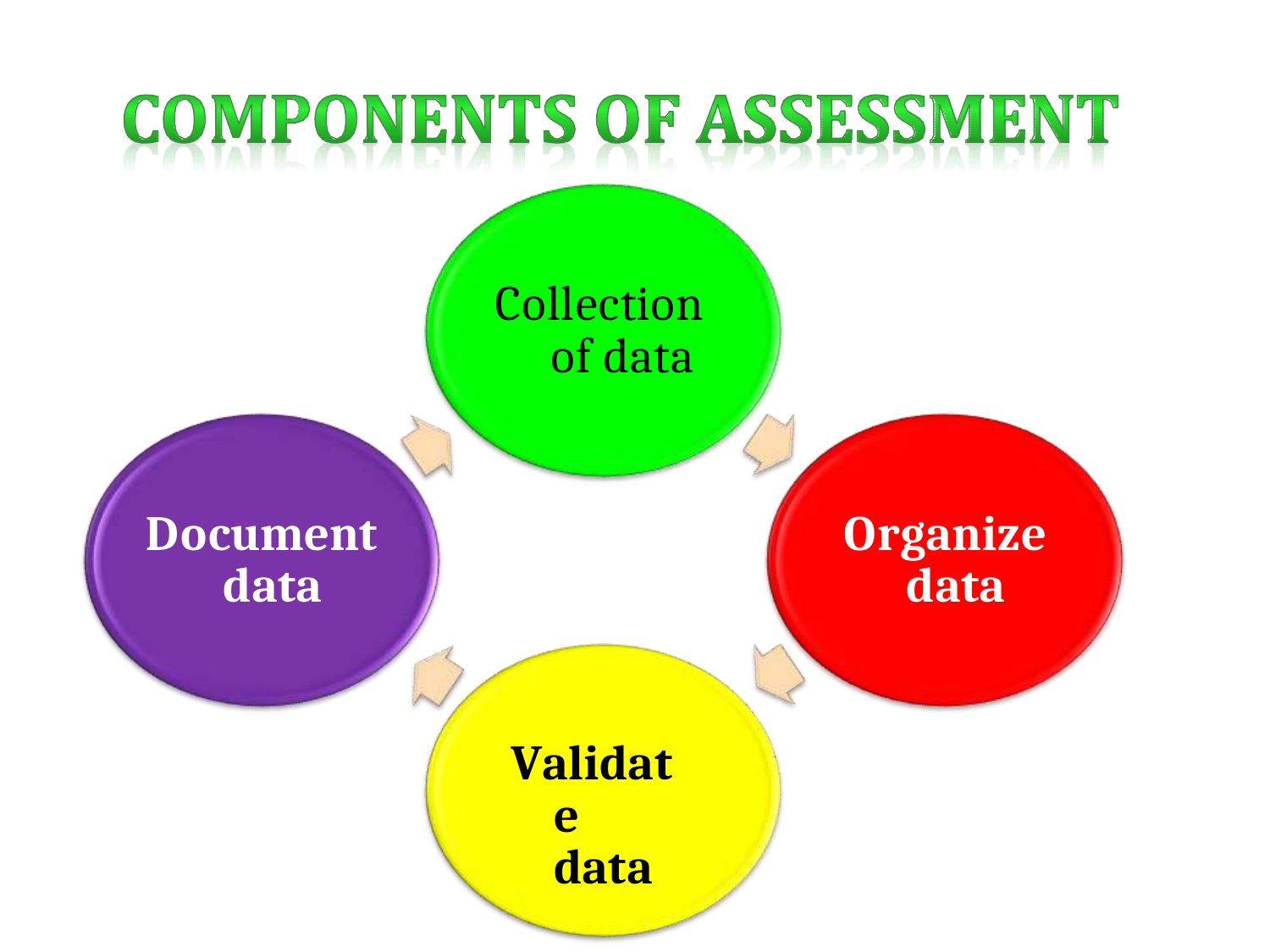

# Collection  of data

Document  data
Organize  data

Validate  data